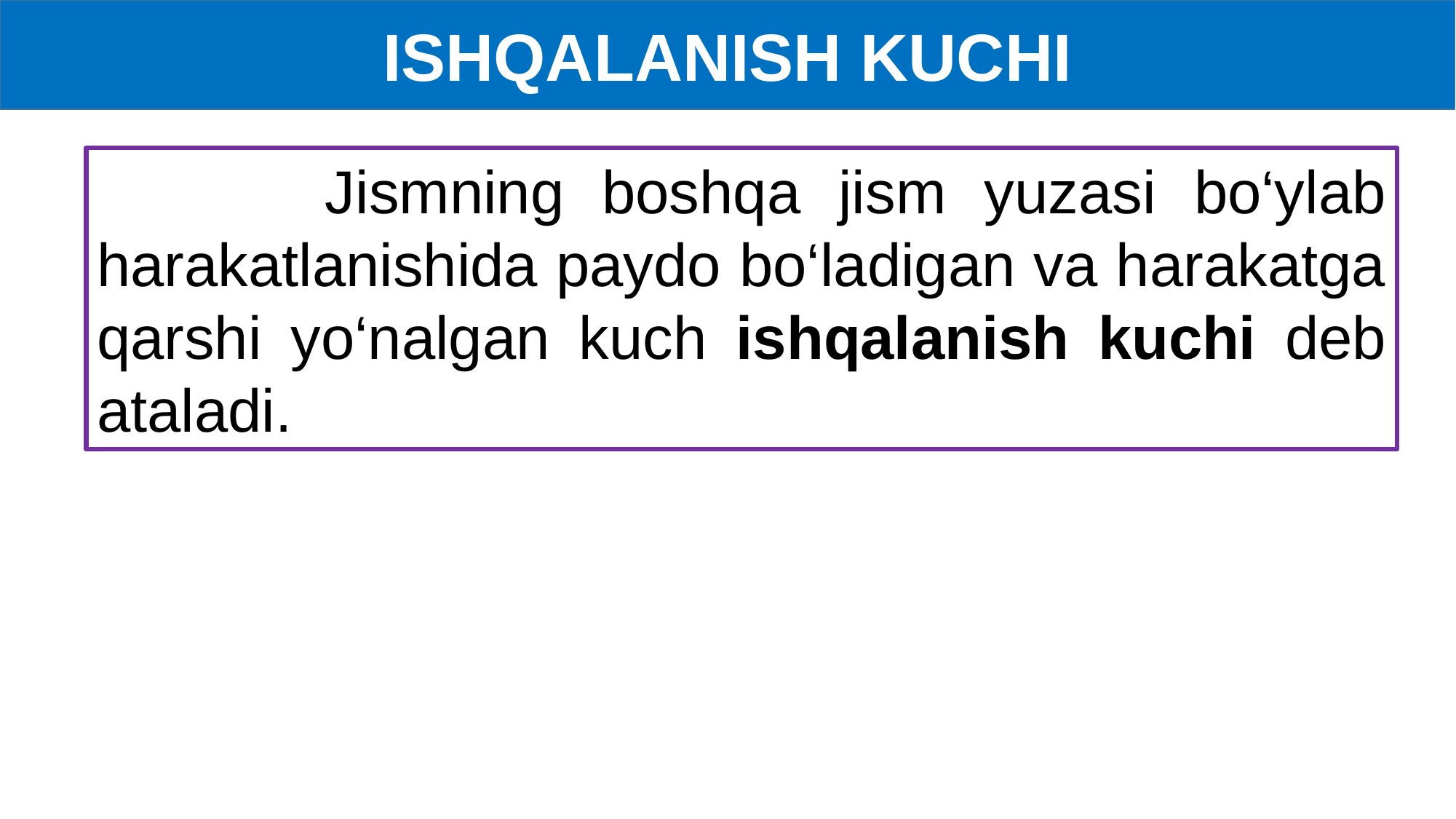

ISHQALANISH KUCHI
      Jismning boshqa jism yuzasi bo‘ylab harakatlanishida paydo bo‘ladigan va harakatga qarshi yo‘nalgan kuch ishqalanish kuchi deb ataladi.